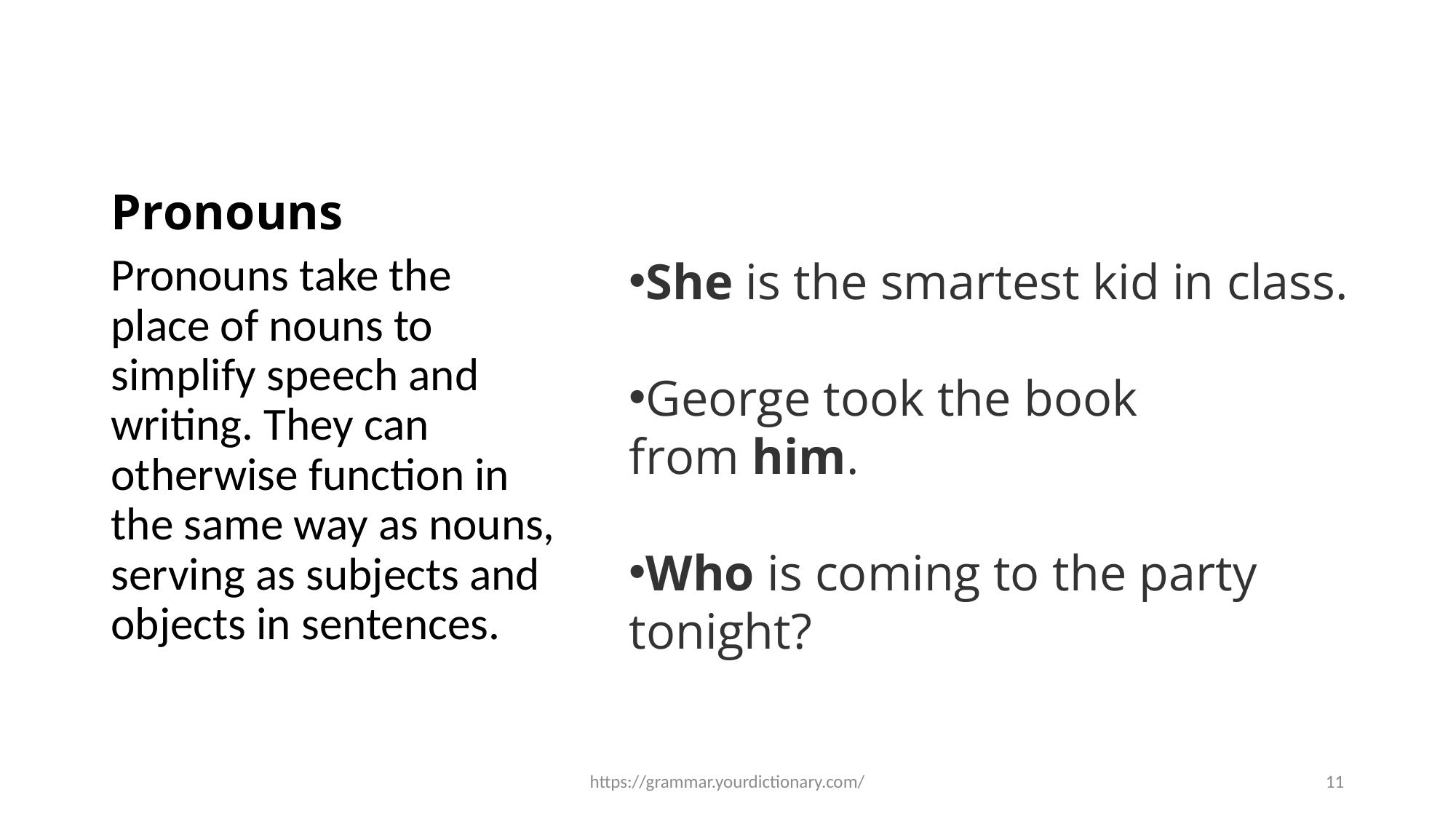

# Pronouns

Pronouns take the place of nouns to simplify speech and writing. They can otherwise function in the same way as nouns, serving as subjects and objects in sentences.

She is the smartest kid in class.

George took the book from him.

Who is coming to the party tonight?
https://grammar.yourdictionary.com/
11